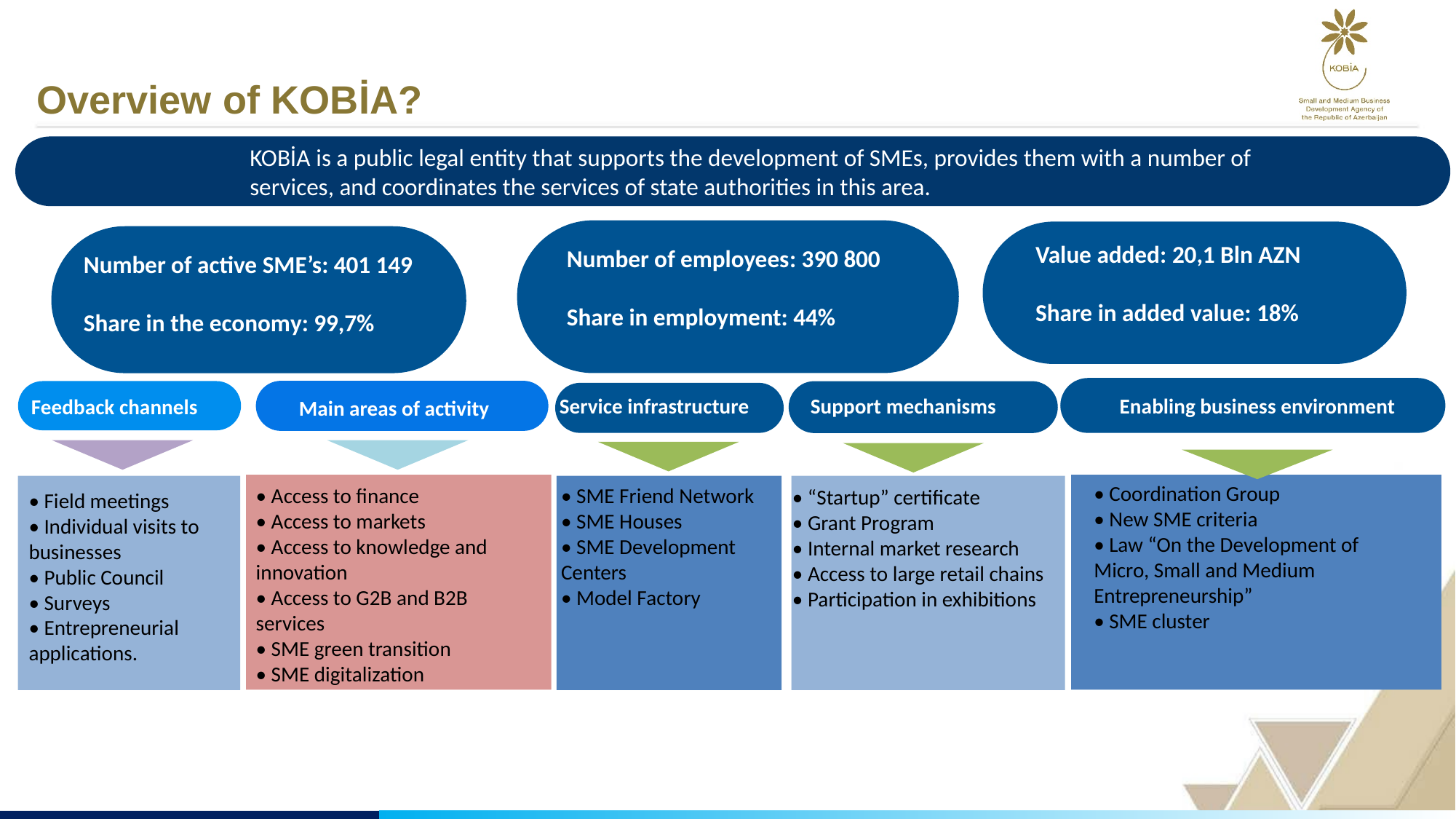

# Overview of KOBİA?

KOBİA is a public legal entity that supports the development of SMEs, provides them with a number of services, and coordinates the services of state authorities in this area.

Value added: 20,1 Bln AZN

Share in added value: 18%

Number of employees: 390 800

Share in employment: 44%

Number of active SME’s: 401 149

Share in the economy: 99,7%

Support mechanisms
Service infrastructure
Enabling business environment
Feedback channels
Main areas of activity

• Coordination Group
• New SME criteria
• Law “On the Development of Micro, Small and Medium Entrepreneurship”
• SME cluster

• Access to finance
• Access to markets
• Access to knowledge and innovation
• Access to G2B and B2B services
• SME green transition
• SME digitalization

• SME Friend Network
• SME Houses
• SME Development Centers
• Model Factory
• “Startup” certificate
• Grant Program
• Internal market research
• Access to large retail chains
• Participation in exhibitions
• Field meetings
• Individual visits to businesses
• Public Council
• Surveys
• Entrepreneurial applications.